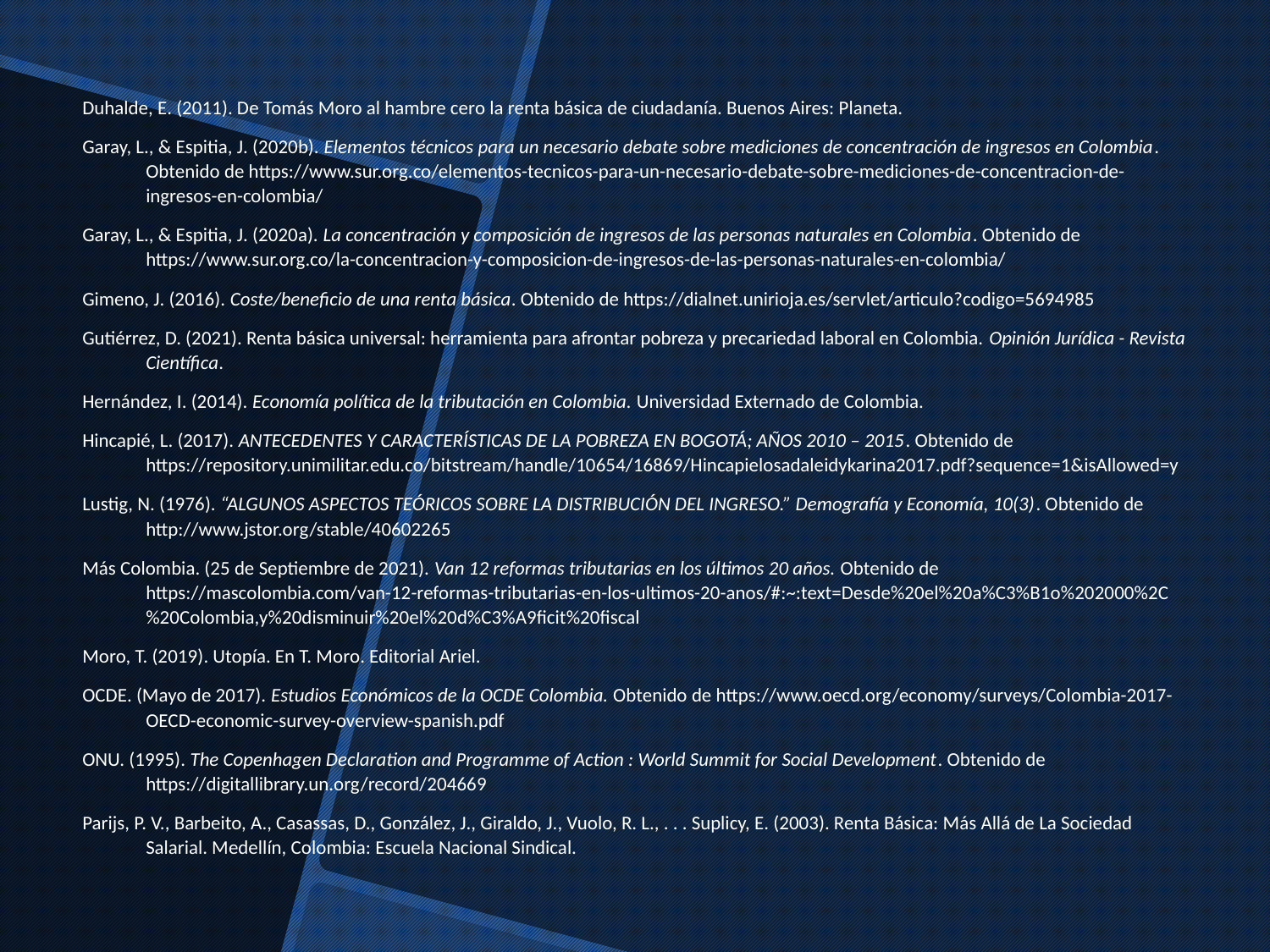

Duhalde, E. (2011). De Tomás Moro al hambre cero la renta básica de ciudadanía. Buenos Aires: Planeta.
Garay, L., & Espitia, J. (2020b). Elementos técnicos para un necesario debate sobre mediciones de concentración de ingresos en Colombia. Obtenido de https://www.sur.org.co/elementos-tecnicos-para-un-necesario-debate-sobre-mediciones-de-concentracion-de-ingresos-en-colombia/
Garay, L., & Espitia, J. (2020a). La concentración y composición de ingresos de las personas naturales en Colombia. Obtenido de https://www.sur.org.co/la-concentracion-y-composicion-de-ingresos-de-las-personas-naturales-en-colombia/
Gimeno, J. (2016). Coste/beneficio de una renta básica. Obtenido de https://dialnet.unirioja.es/servlet/articulo?codigo=5694985
Gutiérrez, D. (2021). Renta básica universal: herramienta para afrontar pobreza y precariedad laboral en Colombia. Opinión Jurídica - Revista Científica.
Hernández, I. (2014). Economía política de la tributación en Colombia. Universidad Externado de Colombia.
Hincapié, L. (2017). ANTECEDENTES Y CARACTERÍSTICAS DE LA POBREZA EN BOGOTÁ; AÑOS 2010 – 2015. Obtenido de https://repository.unimilitar.edu.co/bitstream/handle/10654/16869/Hincapielosadaleidykarina2017.pdf?sequence=1&isAllowed=y
Lustig, N. (1976). “ALGUNOS ASPECTOS TEÓRICOS SOBRE LA DISTRIBUCIÓN DEL INGRESO.” Demografía y Economía, 10(3). Obtenido de http://www.jstor.org/stable/40602265
Más Colombia. (25 de Septiembre de 2021). Van 12 reformas tributarias en los últimos 20 años. Obtenido de https://mascolombia.com/van-12-reformas-tributarias-en-los-ultimos-20-anos/#:~:text=Desde%20el%20a%C3%B1o%202000%2C%20Colombia,y%20disminuir%20el%20d%C3%A9ficit%20fiscal
Moro, T. (2019). Utopía. En T. Moro. Editorial Ariel.
OCDE. (Mayo de 2017). Estudios Económicos de la OCDE Colombia. Obtenido de https://www.oecd.org/economy/surveys/Colombia-2017-OECD-economic-survey-overview-spanish.pdf
ONU. (1995). The Copenhagen Declaration and Programme of Action : World Summit for Social Development. Obtenido de https://digitallibrary.un.org/record/204669
Parijs, P. V., Barbeito, A., Casassas, D., González, J., Giraldo, J., Vuolo, R. L., . . . Suplicy, E. (2003). Renta Básica: Más Allá de La Sociedad Salarial. Medellín, Colombia: Escuela Nacional Sindical.